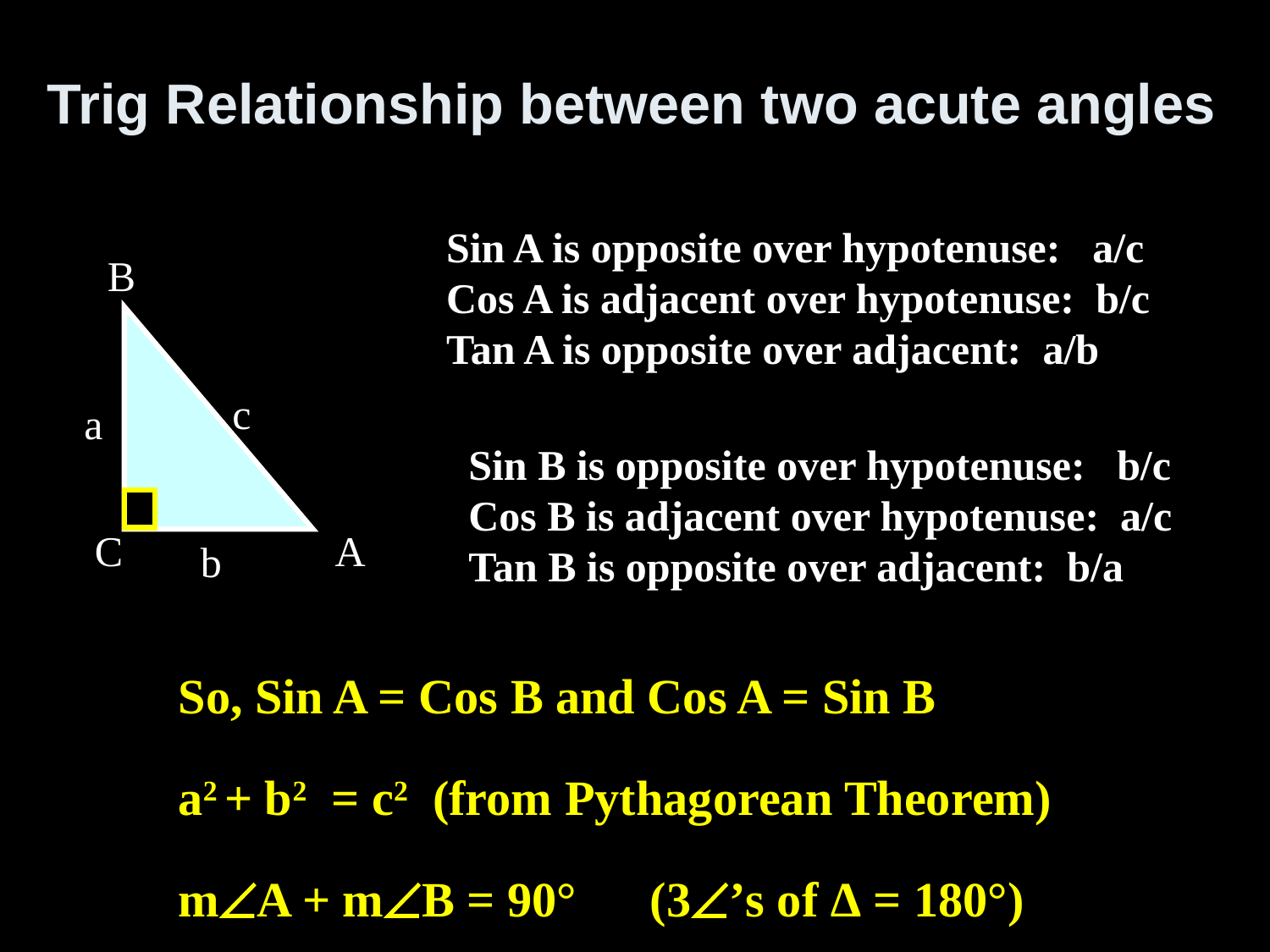

# Trig Relationship between two acute angles
Sin A is opposite over hypotenuse:   a/c
Cos A is adjacent over hypotenuse:  b/c
Tan A is opposite over adjacent:  a/b
B

c
a

C
A
b
Sin B is opposite over hypotenuse:   b/c
Cos B is adjacent over hypotenuse:  a/c
Tan B is opposite over adjacent:  b/a
So, Sin A = Cos B and Cos A = Sin B

a2 + b2  = c2  (from Pythagorean Theorem)

m∠A + m∠B = 90°      (3∠’s of ∆ = 180°)